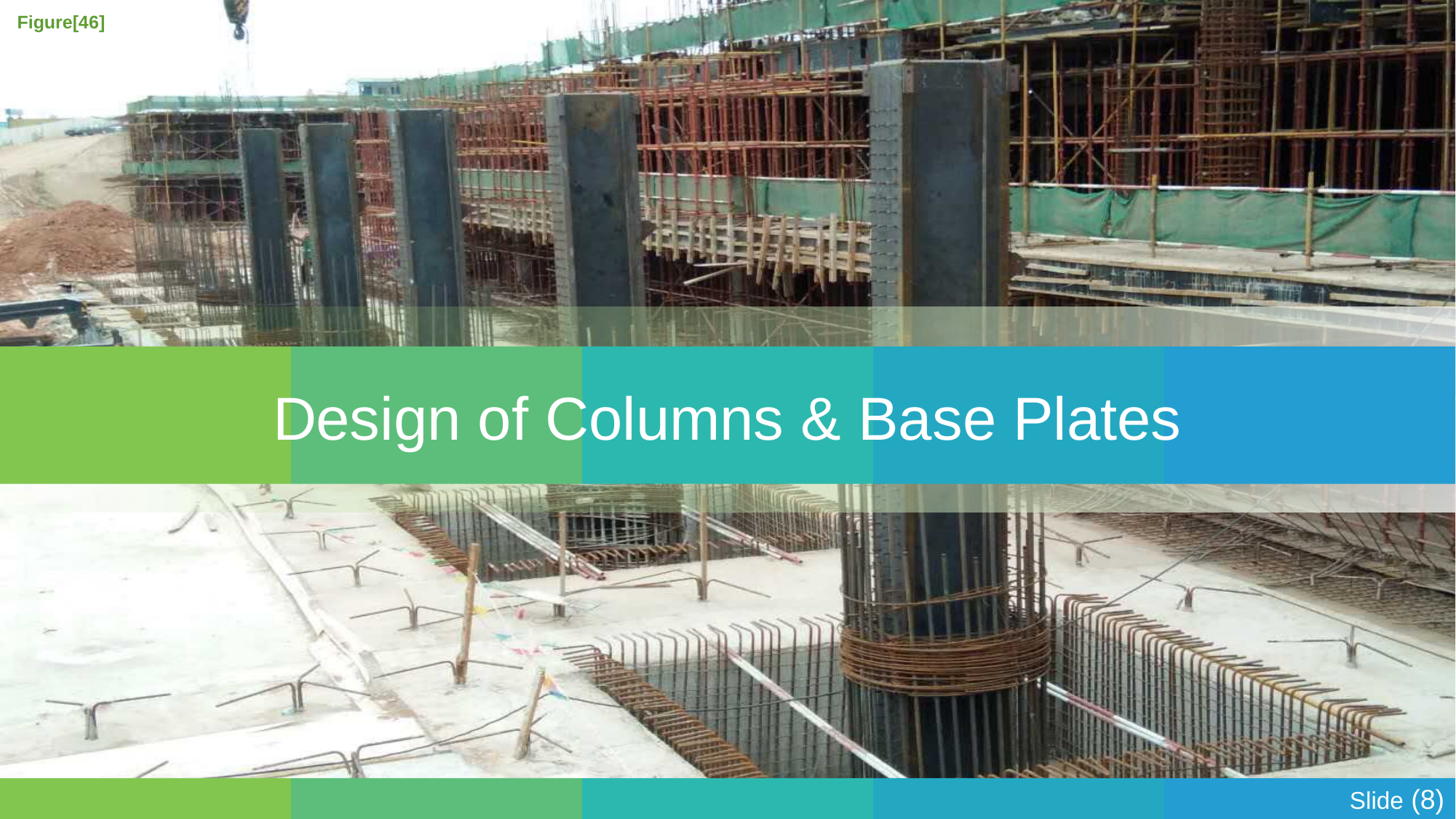

Figure[46]

Design of Columns & Base Plates

Slide (8)